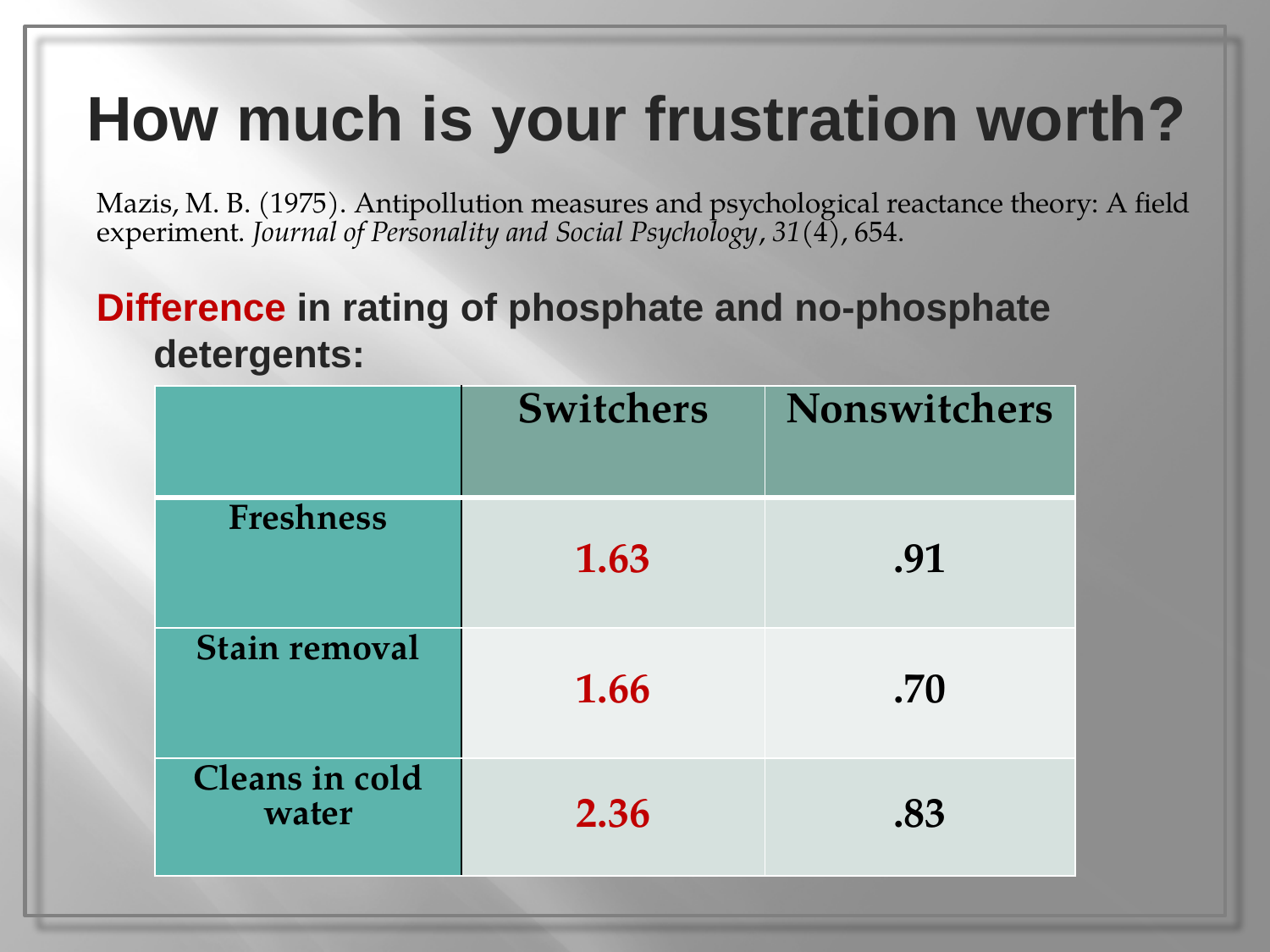

# How much is your frustration worth?
Mazis, M. B. (1975). Antipollution measures and psychological reactance theory: A field experiment. Journal of Personality and Social Psychology, 31(4), 654.
Difference in rating of phosphate and no-phosphate detergents:
|  | Switchers | Nonswitchers |
| --- | --- | --- |
| Freshness | 1.63 | .91 |
| Stain removal | 1.66 | .70 |
| Cleans in cold water | 2.36 | .83 |